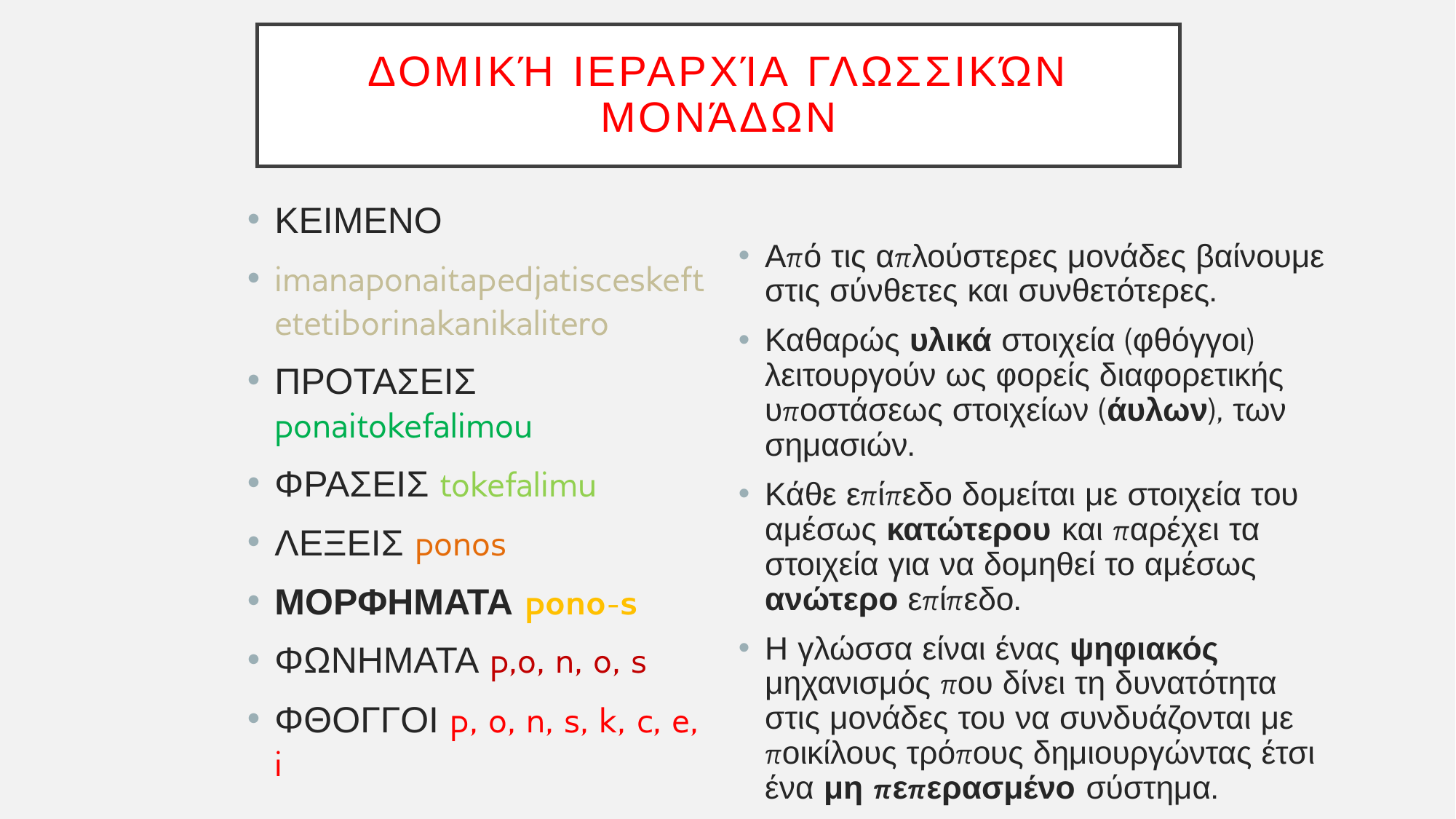

# Δομική ιεραρχία γλωσσικών μονάδων
ΚΕΙΜΕΝΟ
imanaponaitapedjatisceskeftetetiborinakanikalitero
ΠΡΟΤΑΣΕΙΣ ponaitokefalimou
ΦΡΑΣΕΙΣ tokefalimu
ΛΕΞΕΙΣ ponos
ΜΟΡΦΗΜΑΤΑ pono-s
ΦΩΝΗΜΑΤΑ p,o, n, o, s
ΦΘΟΓΓΟΙ p, o, n, s, k, c, e, i
Από τις απλούστερες μονάδες βαίνουμε στις σύνθετες και συνθετότερες.
Καθαρώς υλικά στοιχεία (φθόγγοι) λειτουργούν ως φορείς διαφορετικής υποστάσεως στοιχείων (άυλων), των σημασιών.
Κάθε επίπεδο δομείται με στοιχεία του αμέσως κατώτερου και παρέχει τα στοιχεία για να δομηθεί το αμέσως ανώτερο επίπεδο.
Η γλώσσα είναι ένας ψηφιακός μηχανισμός που δίνει τη δυνατότητα στις μονάδες του να συνδυάζονται με ποικίλους τρόπους δημιουργώντας έτσι ένα μη πεπερασμένο σύστημα.